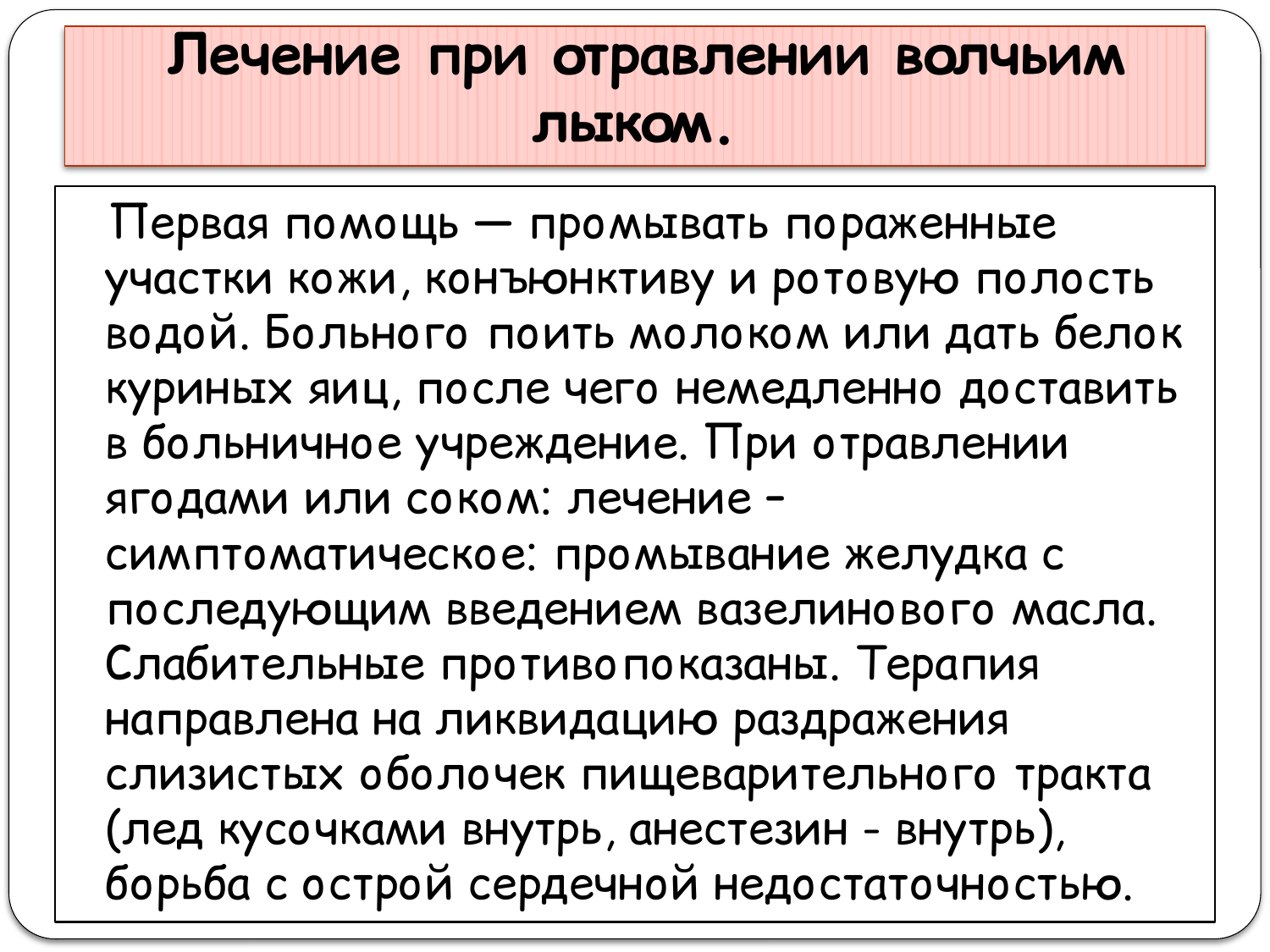

# Лечение при отравлении волчьим лыком.
   Первая помощь — промывать пораженные участки кожи, конъюнктиву и ротовую полость водой. Больного поить молоком или дать белок куриных яиц, после чего немедленно доставить в больничное учреждение. При отравлении ягодами или соком: лечение – симптоматическое: промывание желудка с последующим введением вазелинового масла. Слабительные противопоказаны. Терапия направлена на ликвидацию раздражения слизистых оболочек пищеварительного тракта (лед кусочками внутрь, анестезин - внутрь), борьба с острой сердечной недостаточностью.